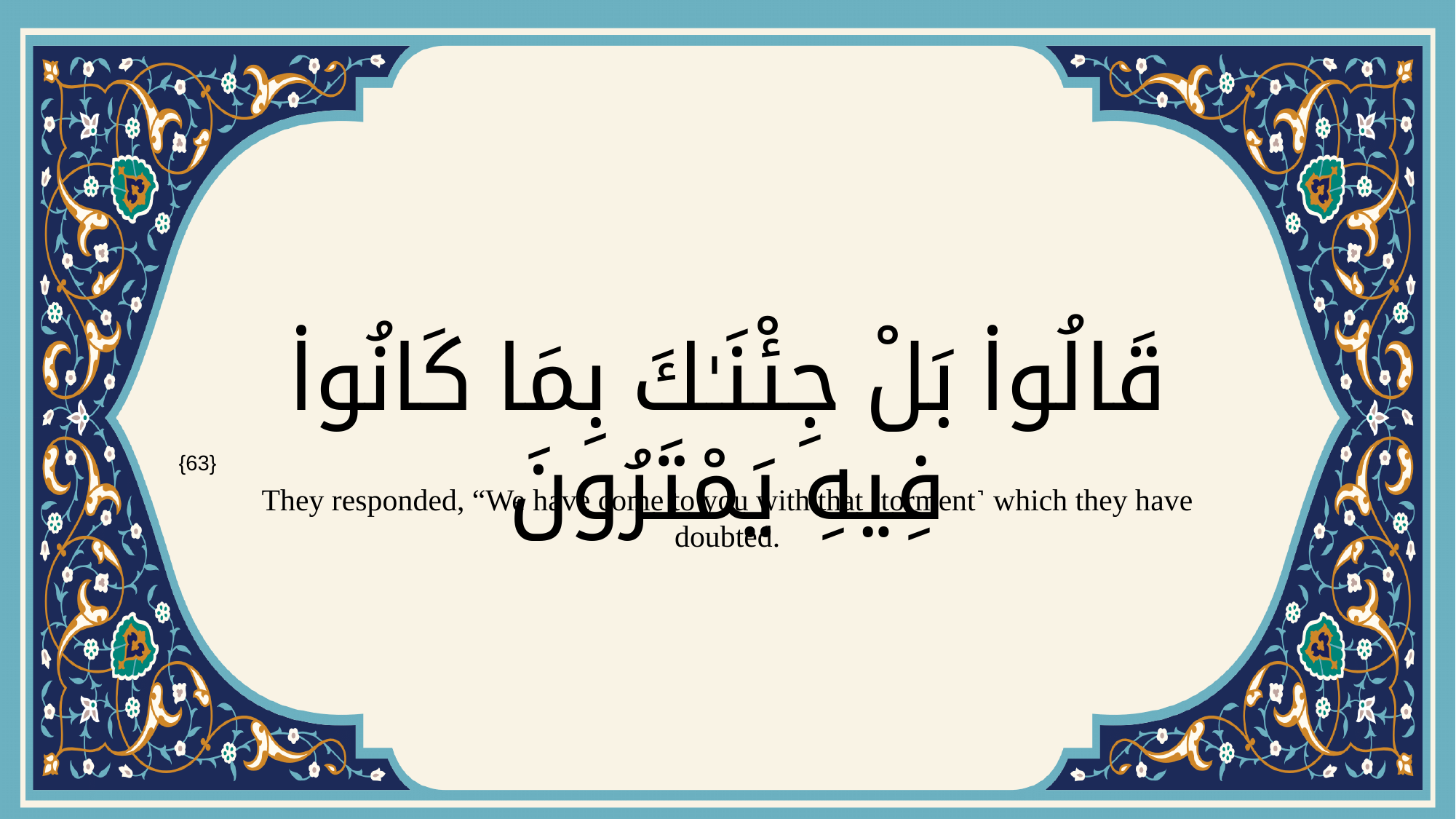

# قَالُوا۟ بَلْ جِئْنَـٰكَ بِمَا كَانُوا۟ فِيهِ يَمْتَرُونَ
{63}
They responded, “We have come to you with that ˹torment˺ which they have doubted.